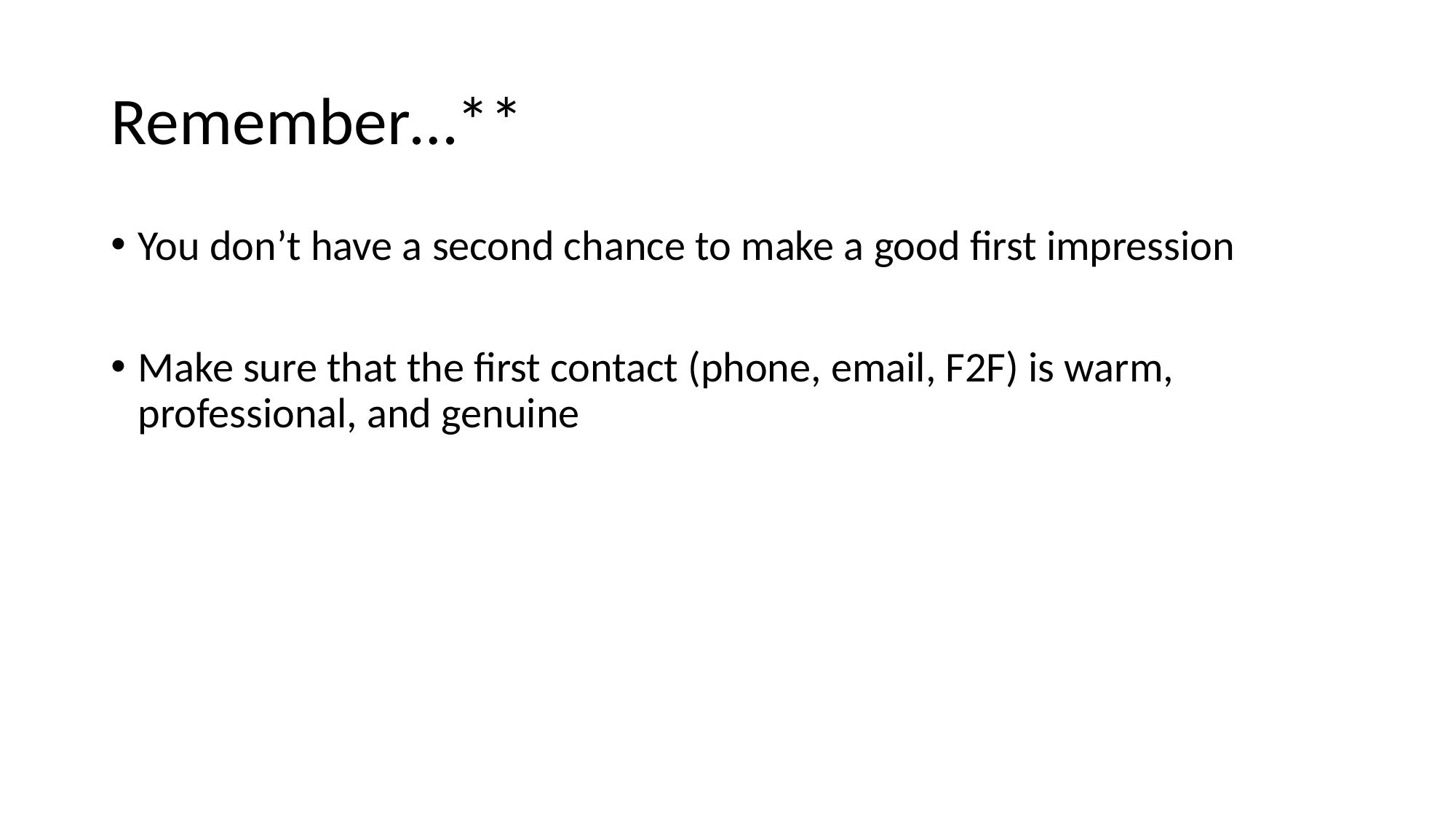

# Remember…**
You don’t have a second chance to make a good first impression

Make sure that the first contact (phone, email, F2F) is warm, professional, and genuine